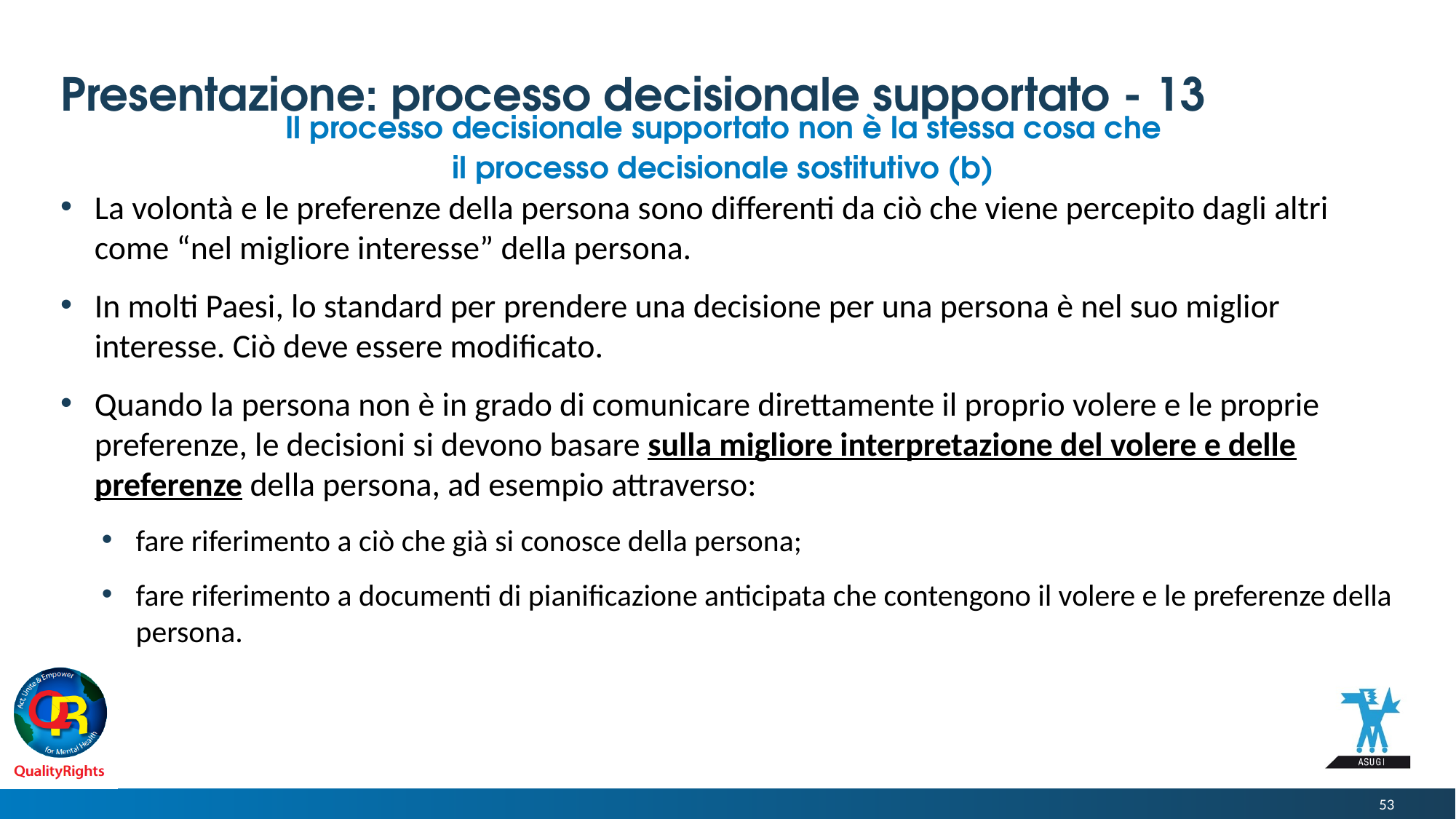

# Presentazione: processo decisionale supportato - 13
Il processo decisionale supportato non è la stessa cosa che
il processo decisionale sostitutivo (b)
La volontà e le preferenze della persona sono differenti da ciò che viene percepito dagli altri come “nel migliore interesse” della persona.
In molti Paesi, lo standard per prendere una decisione per una persona è nel suo miglior interesse. Ciò deve essere modificato.
Quando la persona non è in grado di comunicare direttamente il proprio volere e le proprie preferenze, le decisioni si devono basare sulla migliore interpretazione del volere e delle preferenze della persona, ad esempio attraverso:
fare riferimento a ciò che già si conosce della persona;
fare riferimento a documenti di pianificazione anticipata che contengono il volere e le preferenze della persona.

53